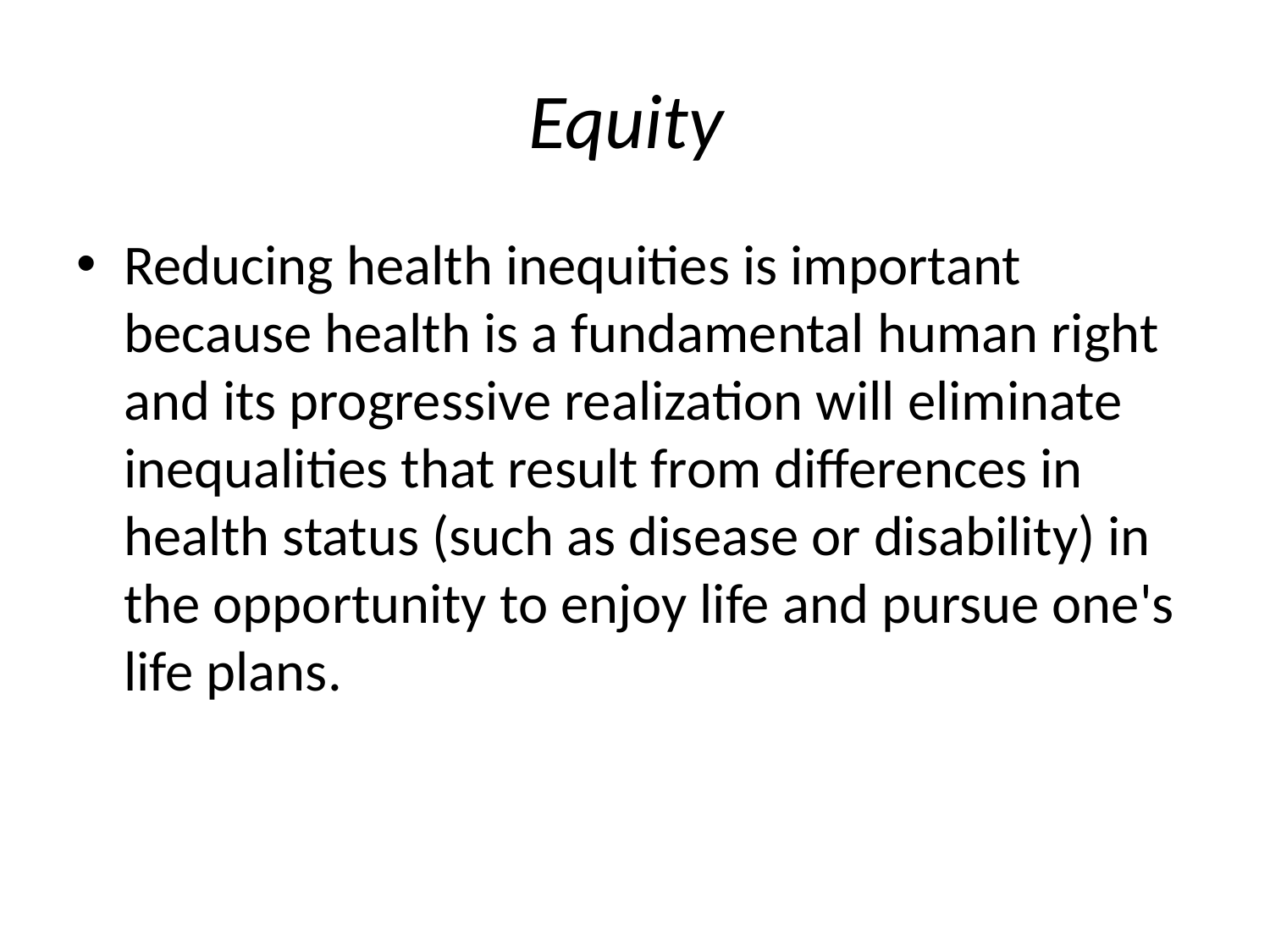

# Equity
Reducing health inequities is important because health is a fundamental human right and its progressive realization will eliminate inequalities that result from differences in health status (such as disease or disability) in the opportunity to enjoy life and pursue one's life plans.